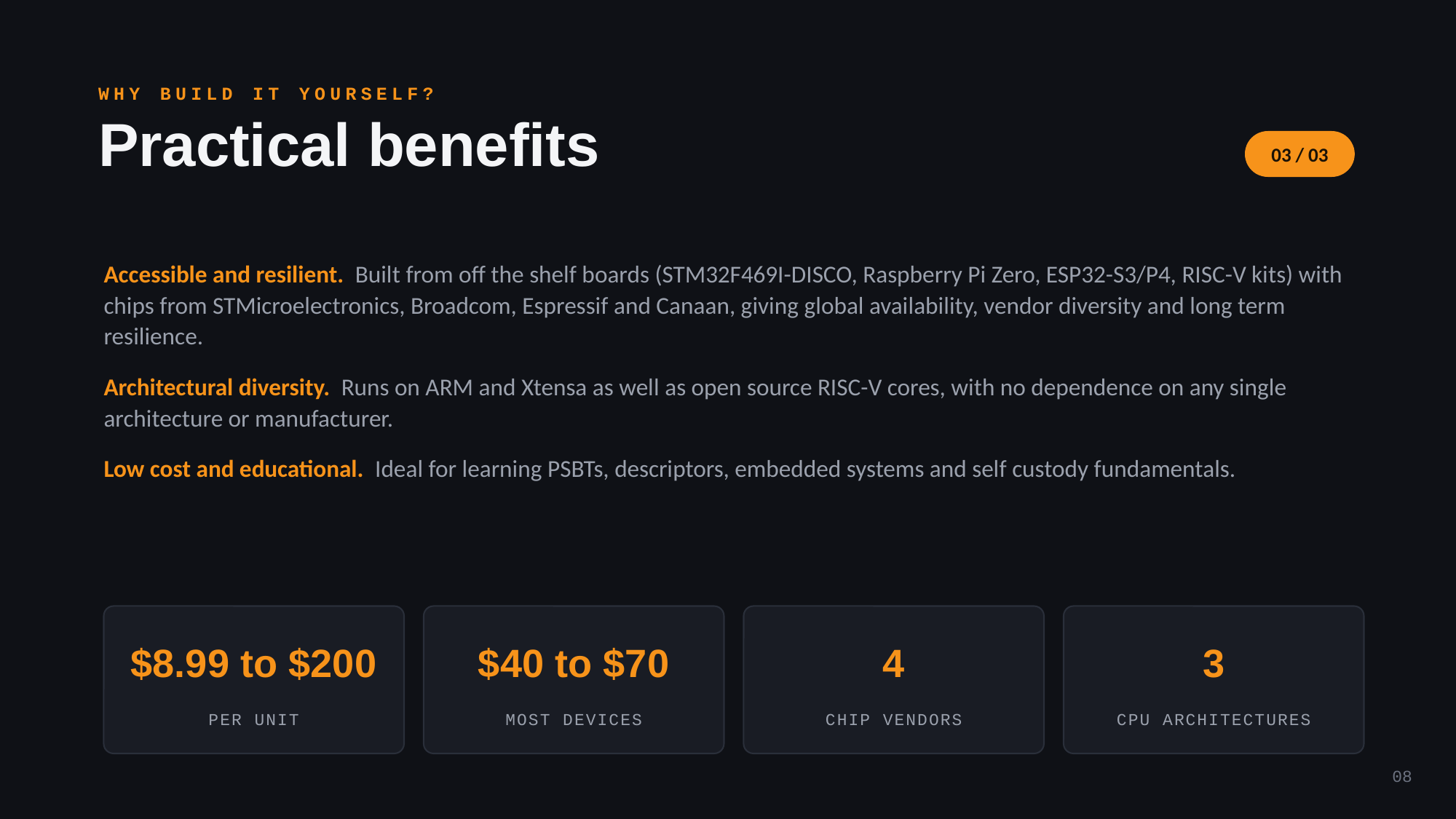

WHY BUILD IT YOURSELF?
Practical benefits

03 / 03
Accessible and resilient.  Built from off the shelf boards (STM32F469I-DISCO, Raspberry Pi Zero, ESP32-S3/P4, RISC-V kits) with chips from STMicroelectronics, Broadcom, Espressif and Canaan, giving global availability, vendor diversity and long term resilience.
Architectural diversity.  Runs on ARM and Xtensa as well as open source RISC-V cores, with no dependence on any single architecture or manufacturer.
Low cost and educational.  Ideal for learning PSBTs, descriptors, embedded systems and self custody fundamentals.

$8.99 to $200
$40 to $70
4
3
PER UNIT
MOST DEVICES
CHIP VENDORS
CPU ARCHITECTURES
08